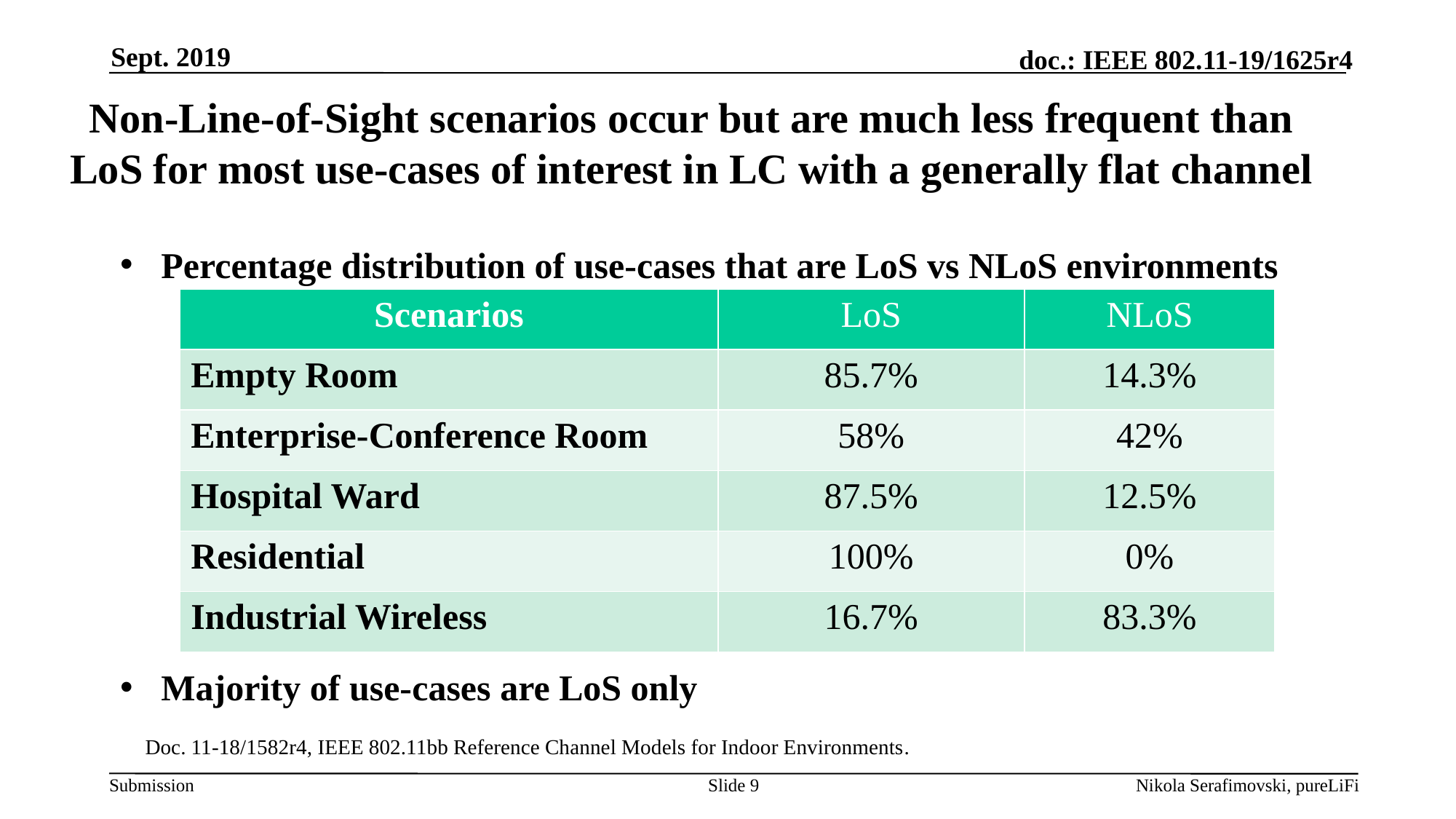

Sept. 2019
# Non-Line-of-Sight scenarios occur but are much less frequent than LoS for most use-cases of interest in LC with a generally flat channel
Percentage distribution of use-cases that are LoS vs NLoS environments

Majority of use-cases are LoS only
| Scenarios | LoS | NLoS |
| --- | --- | --- |
| Empty Room | 85.7% | 14.3% |
| Enterprise-Conference Room | 58% | 42% |
| Hospital Ward | 87.5% | 12.5% |
| Residential | 100% | 0% |
| Industrial Wireless | 16.7% | 83.3% |
Doc. 11-18/1582r4, IEEE 802.11bb Reference Channel Models for Indoor Environments.
Slide 9
Nikola Serafimovski, pureLiFi